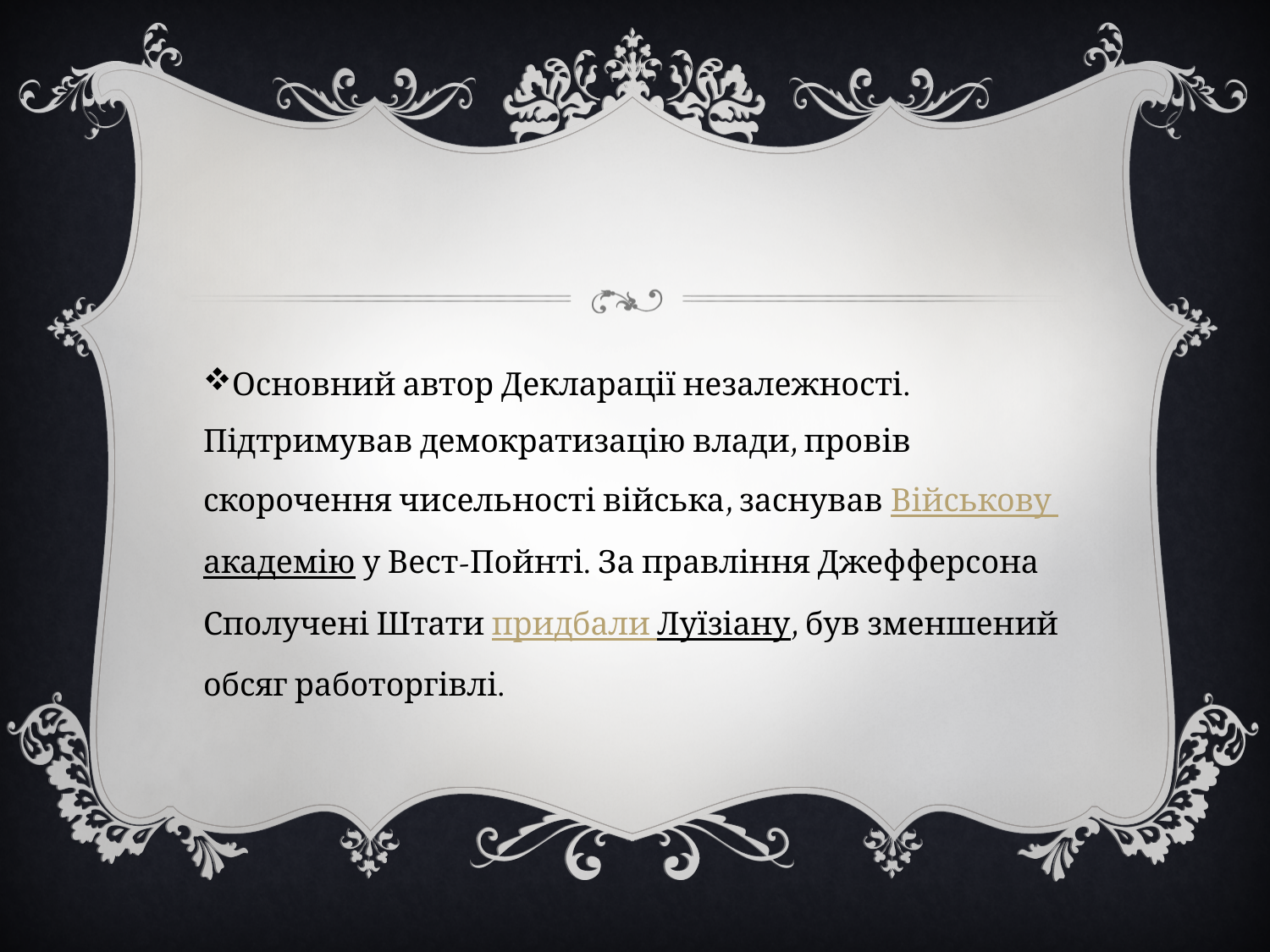

Основний автор Декларації незалежності. Підтримував демократизацію влади, провів скорочення чисельності війська, заснував Військову академію у Вест-Пойнті. За правління Джефферсона Сполучені Штати придбали Луїзіану, був зменшений обсяг работоргівлі.